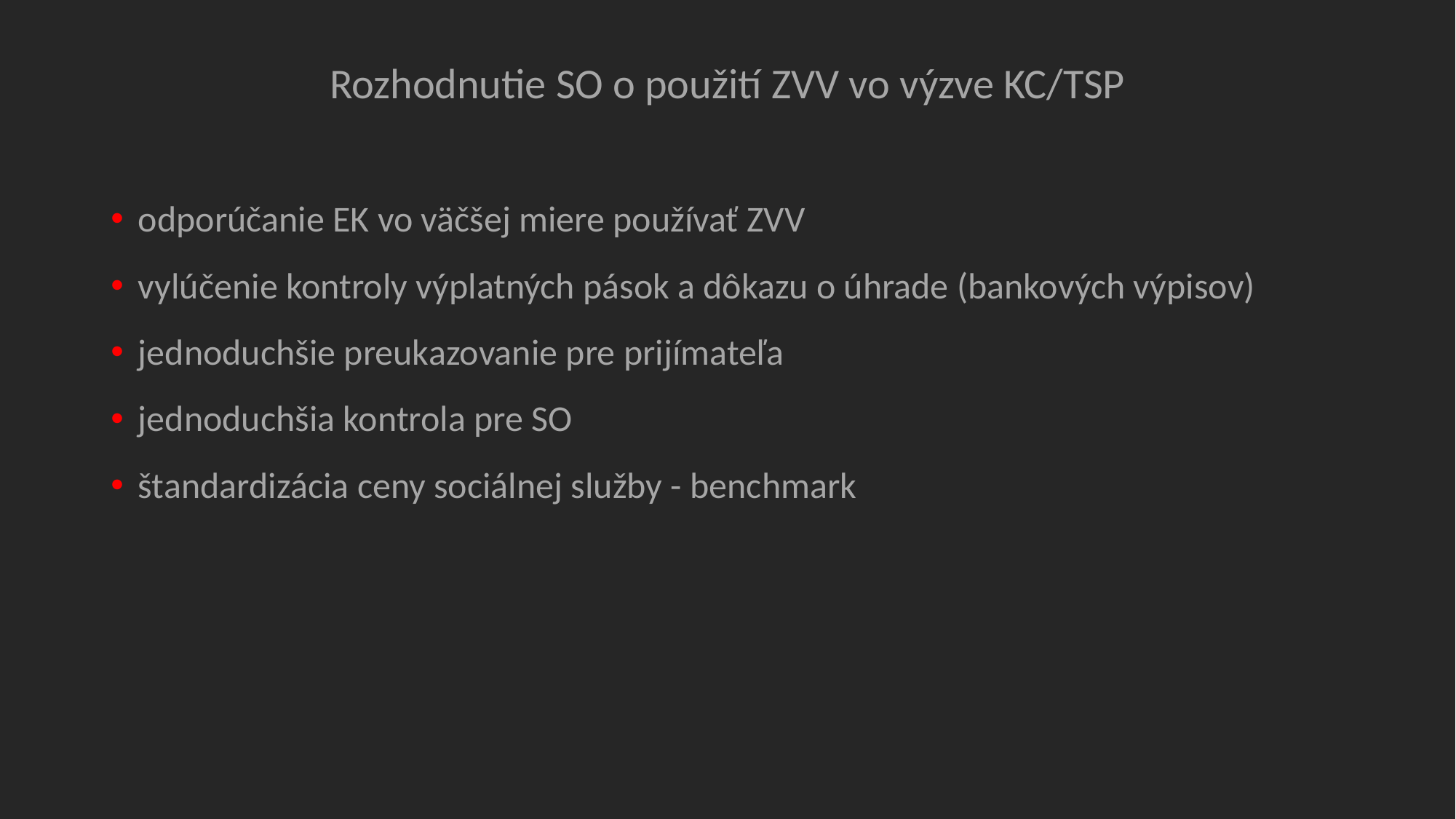

# Rozhodnutie SO o použití ZVV vo výzve KC/TSP
odporúčanie EK vo väčšej miere používať ZVV
vylúčenie kontroly výplatných pások a dôkazu o úhrade (bankových výpisov)
jednoduchšie preukazovanie pre prijímateľa
jednoduchšia kontrola pre SO
štandardizácia ceny sociálnej služby - benchmark